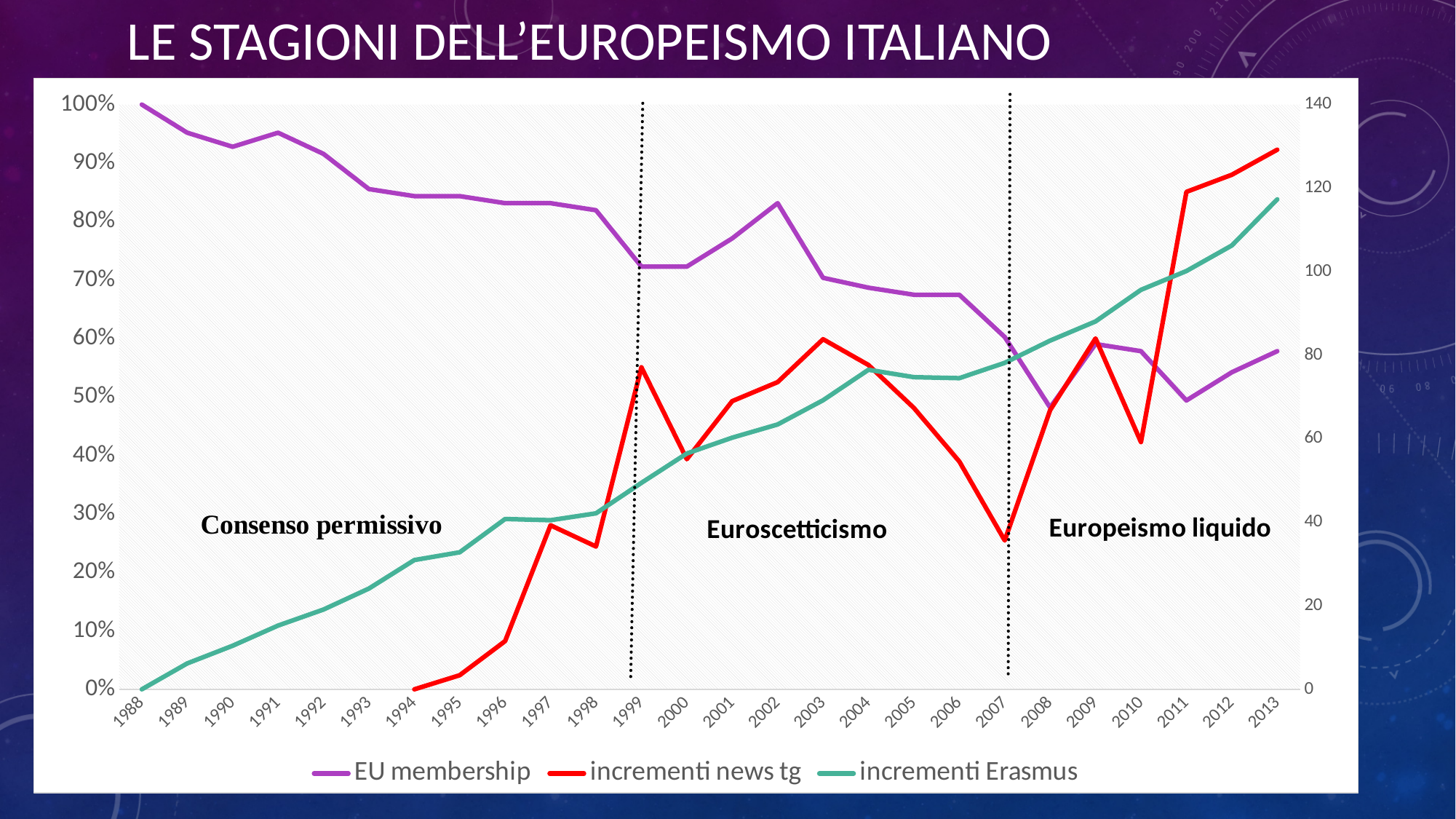

LE STAGIONI DELL’EUROPEISMO ITALIANO

### Chart

| Category | EU membership | incrementi news tg | incrementi Erasmus |
|---|---|---|---|
| 1988 | 1.0 | None | 0.0 |
| 1989 | 0.9518072289156627 | None | 6.204545454545454 |
| 1990 | 0.9277108433734941 | None | 10.431818181818182 |
| 1991 | 0.9518072289156627 | None | 15.25 |
| 1992 | 0.9156626506024097 | None | 19.1 |
| 1993 | 0.8554216867469879 | None | 24.12727272727273 |
| 1994 | 0.8433734939759036 | 0.0 | 30.945454545454545 |
| 1995 | 0.8433734939759036 | 3.3636363636363638 | 32.804545454545455 |
| 1996 | 0.8313253012048193 | 11.545454545454545 | 40.768181818181816 |
| 1997 | 0.8313253012048193 | 39.27272727272727 | 40.486363636363635 |
| 1998 | 0.819277108433735 | 34.18181818181818 | 42.14090909090909 |
| 1999 | 0.7228915662650602 | 77.0909090909091 | 49.43181818181818 |
| 2000 | 0.7228915662650602 | 55.09090909090909 | 56.45909090909091 |
| 2001 | 0.7710843373493976 | 69.0 | 60.24090909090909 |
| 2002 | 0.8313253012048193 | 73.54545454545455 | 63.40909090909091 |
| 2003 | 0.7036144578313253 | 83.81818181818181 | 69.20454545454545 |
| 2004 | 0.6867469879518072 | 77.63636363636364 | 76.49545454545455 |
| 2005 | 0.674698795180723 | 67.36363636363636 | 74.72727272727273 |
| 2006 | 0.674698795180723 | 54.54545454545455 | 74.49545454545455 |
| 2007 | 0.6024096385542169 | 35.63636363636363 | 78.1590909090909 |
| 2008 | 0.48192771084337355 | 66.81818181818181 | 83.47272727272727 |
| 2009 | 0.5903614457831325 | 84.0 | 88.07272727272728 |
| 2010 | 0.5783132530120482 | 59.18181818181818 | 95.63181818181818 |
| 2011 | 0.4939759036144578 | 119.0909090909091 | 100.14090909090909 |
| 2012 | 0.5421686746987953 | 123.18181818181819 | 106.25909090909092 |
| 2013 | 0.5783132530120482 | 129.1818181818182 | 117.29545454545455 |